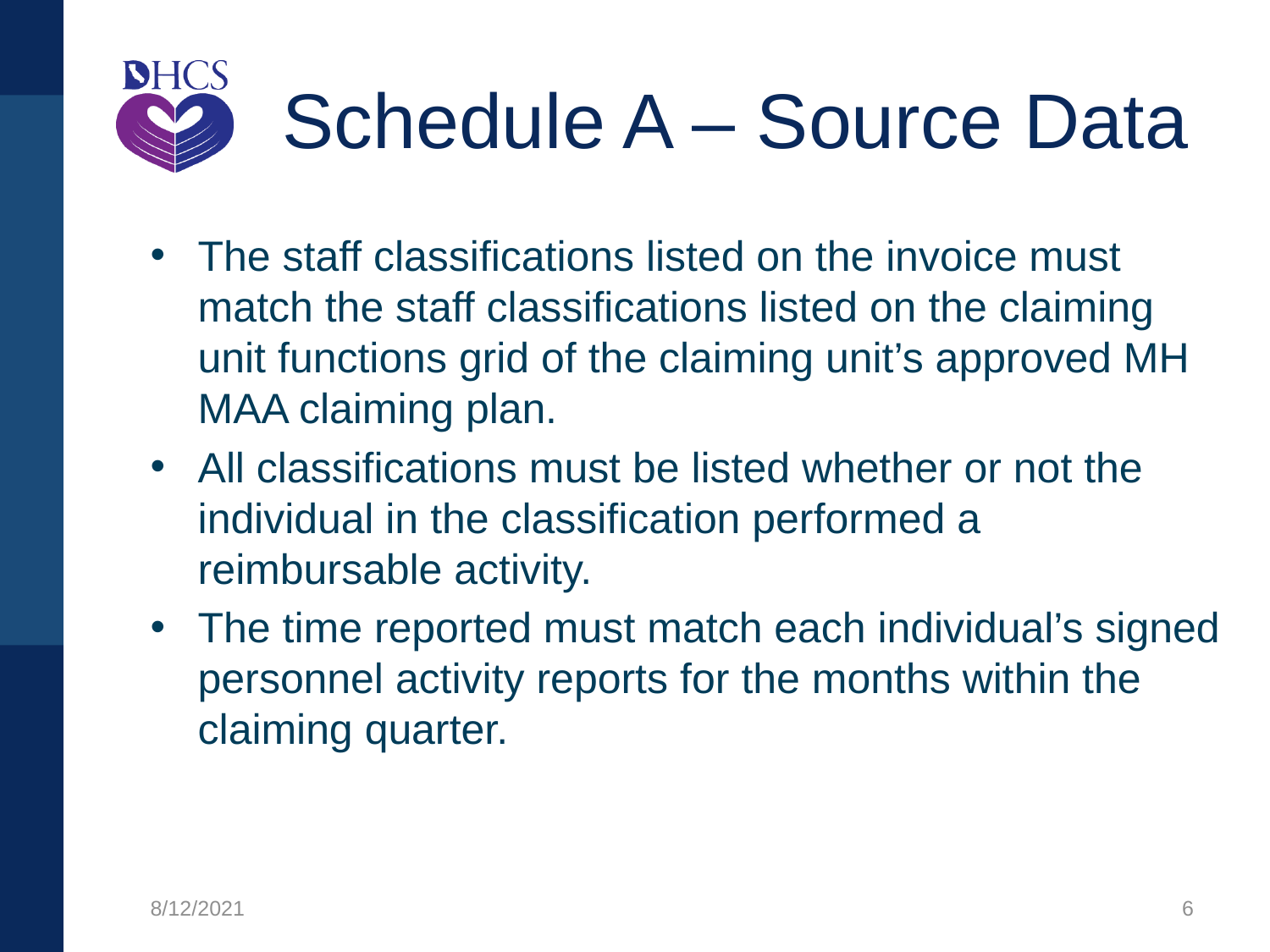

# Schedule A – Source Data
The staff classifications listed on the invoice must match the staff classifications listed on the claiming unit functions grid of the claiming unit’s approved MH MAA claiming plan.
All classifications must be listed whether or not the individual in the classification performed a reimbursable activity.
The time reported must match each individual’s signed personnel activity reports for the months within the claiming quarter.
8/12/2021
6